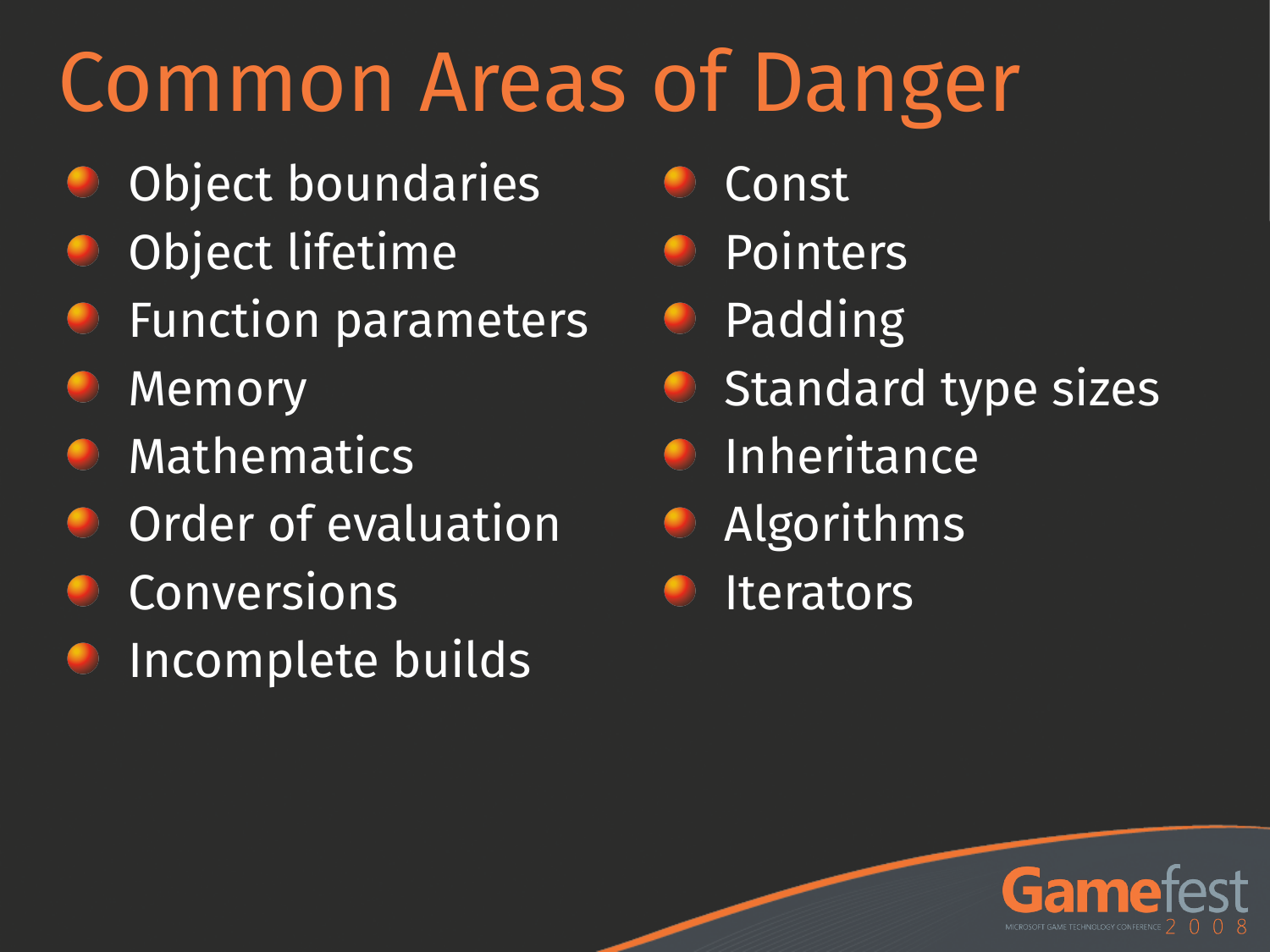

# Common Areas of Danger
Object boundaries
Object lifetime
Function parameters
Memory
Mathematics
Order of evaluation
Conversions
Incomplete builds

Const
Pointers
Padding
Standard type sizes
Inheritance
Algorithms
Iterators